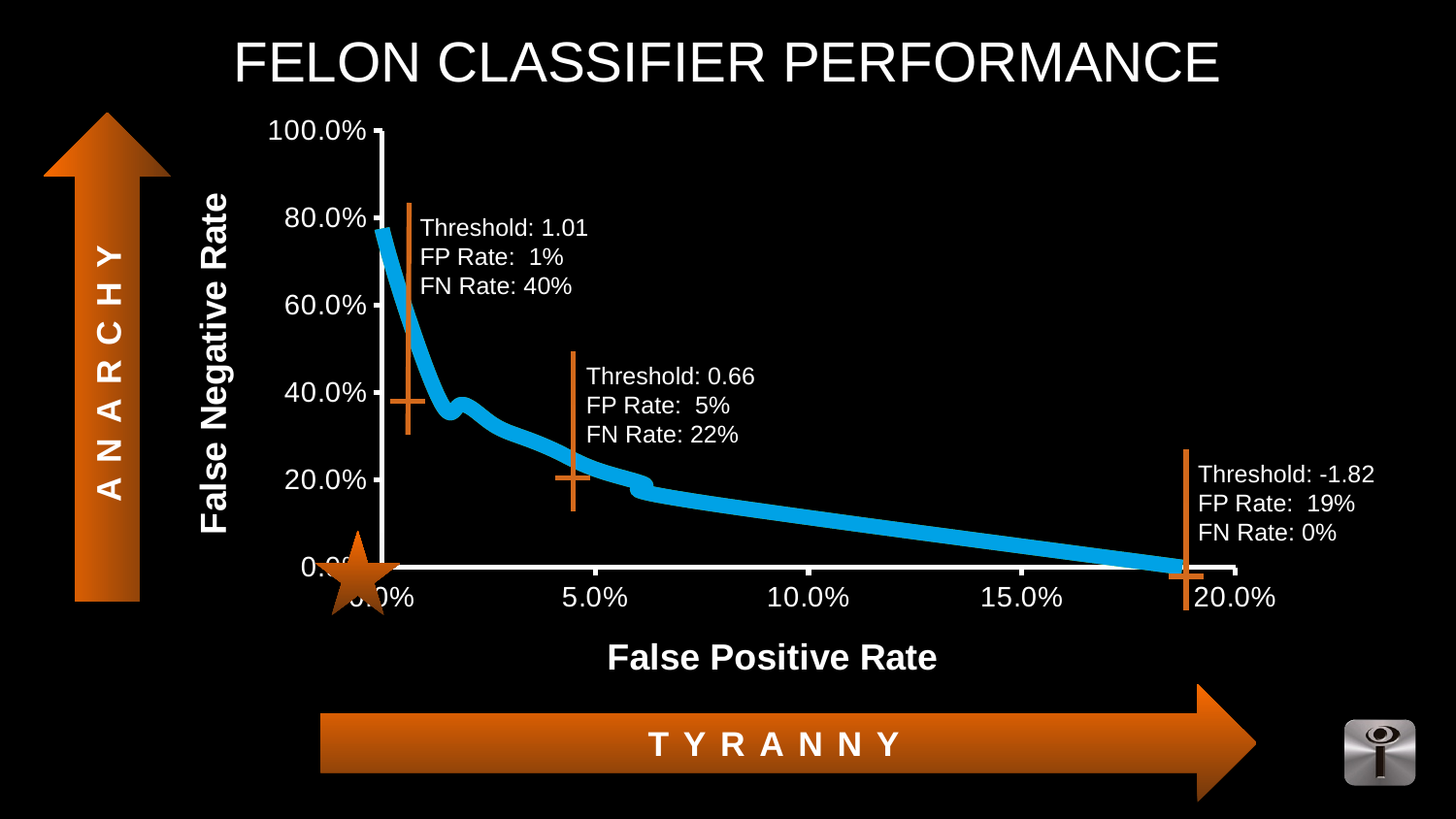

# FELON CLASSIFIER performance

### Chart

| Category |  |  |
|---|---|---|
Threshold: 1.01
FP Rate:  1%
FN Rate: 40%
ANARCHY
Threshold: 0.66
FP Rate:  5%
FN Rate: 22%
Threshold: -1.82
FP Rate:  19%
FN Rate: 0%

TYRANNY